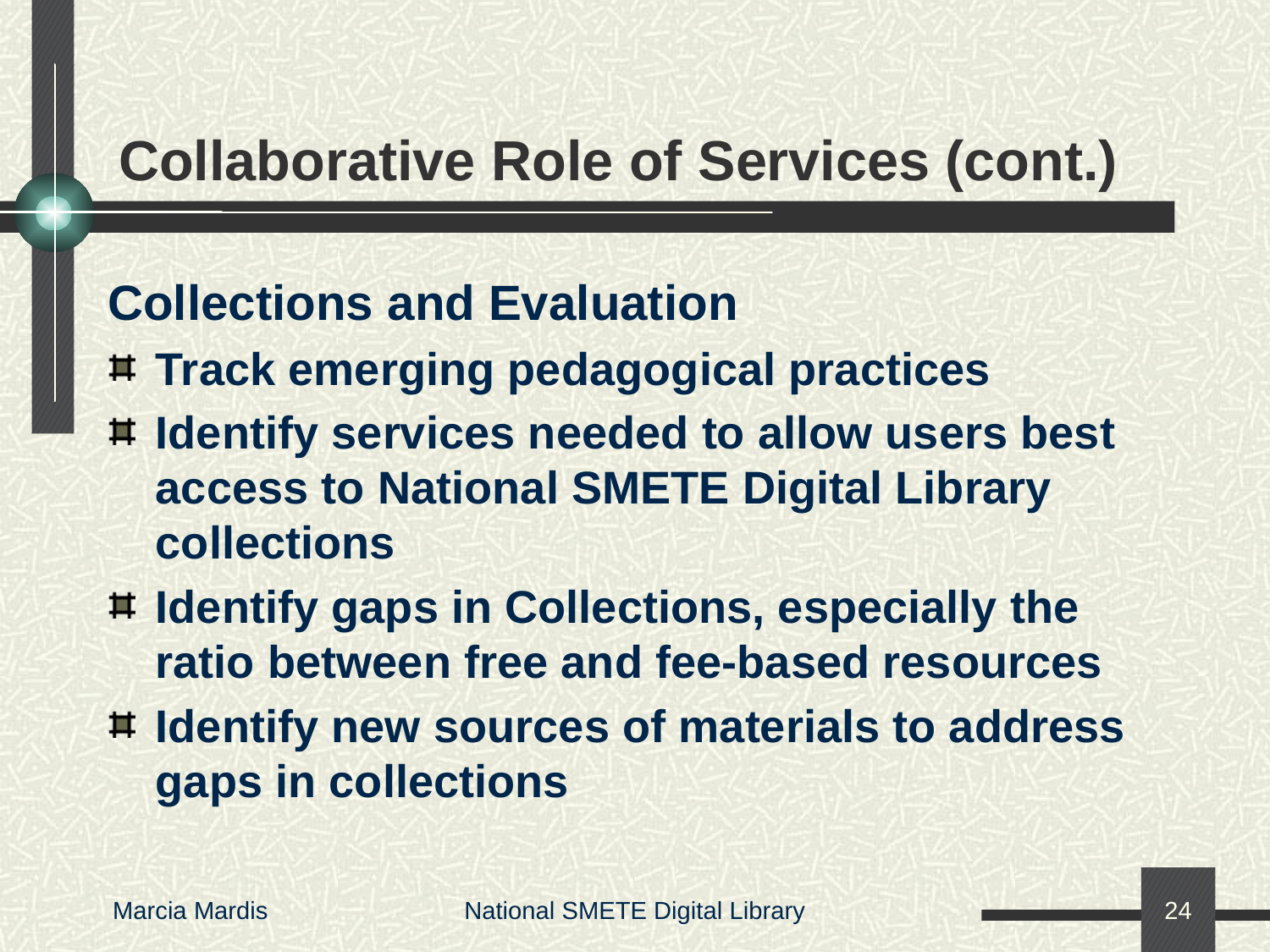

# Collaborative Role of Services (cont.)
Collections and Evaluation
Track emerging pedagogical practices
Identify services needed to allow users best access to National SMETE Digital Library collections
Identify gaps in Collections, especially the ratio between free and fee-based resources
Identify new sources of materials to address gaps in collections
Marcia Mardis
National SMETE Digital Library
24